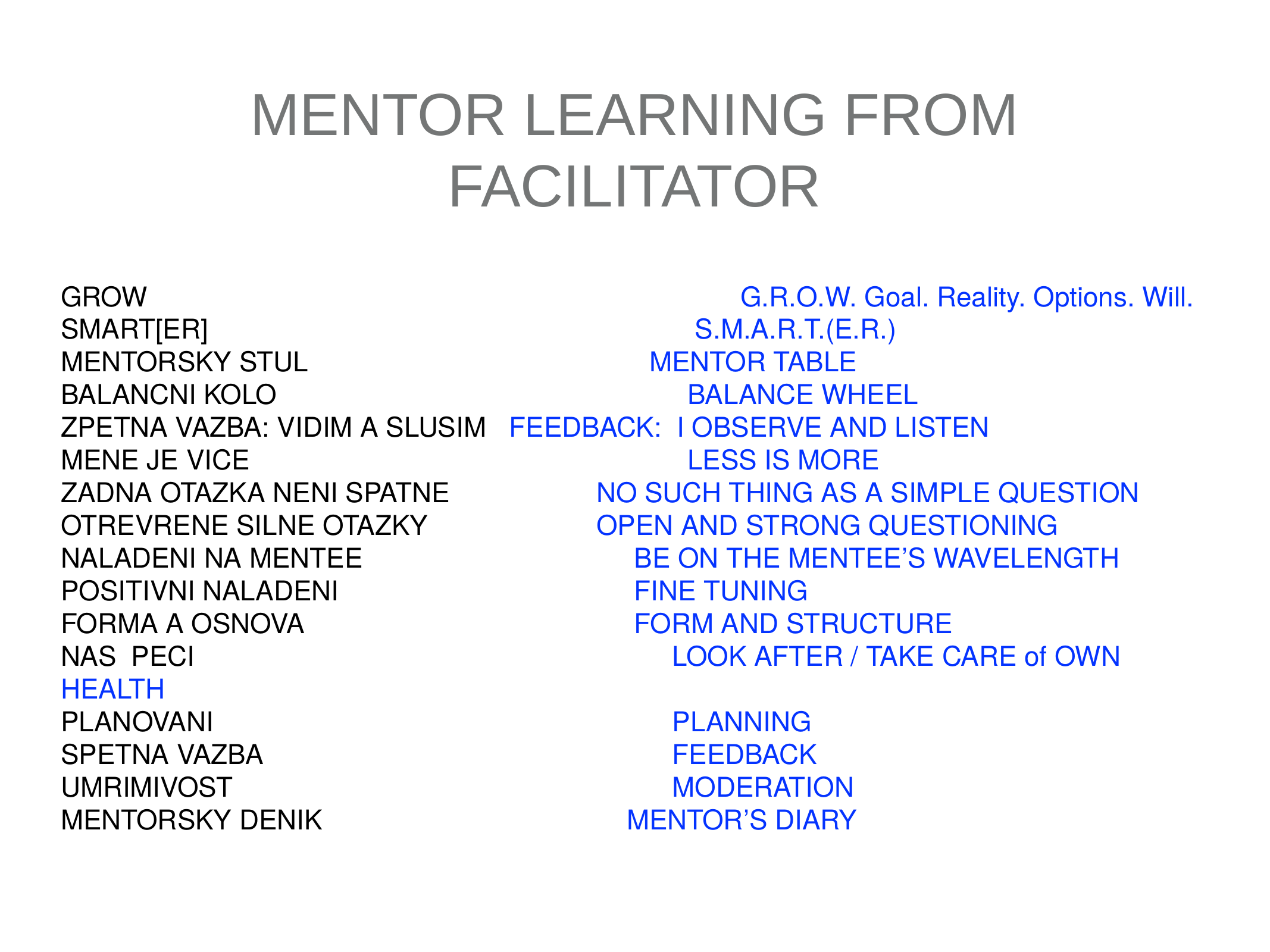

# mentor learning from facilitator

GROW	 					                   G.R.O.W. Goal. Reality. Options. Will.
SMART[ER]					             S.M.A.R.T.(E.R.)
MENTORSKY STUL				       MENTOR TABLE
BALANCNI KOLO				            BALANCE WHEEL
ZPETNA VAZBA: VIDIM A SLUSIM   FEEDBACK:  I OBSERVE AND LISTEN
MENE JE VICE				            LESS IS MORE
ZADNA OTAZKA NENI SPATNE		NO SUCH THING AS A SIMPLE QUESTION
OTREVRENE SILNE OTAZKY		OPEN AND STRONG QUESTIONING
NALADENI NA MENTEE			     BE ON THE MENTEE’S WAVELENGTH
POSITIVNI NALADENI			     FINE TUNING
FORMA A OSNOVA 				     FORM AND STRUCTURE
NAS  PECI					          LOOK AFTER / TAKE CARE of OWN HEALTH
PLANOVANI					          PLANNING
SPETNA VAZBA				          FEEDBACK
UMRIMIVOST					          MODERATION
MENTORSKY DENIK				    MENTOR’S DIARY